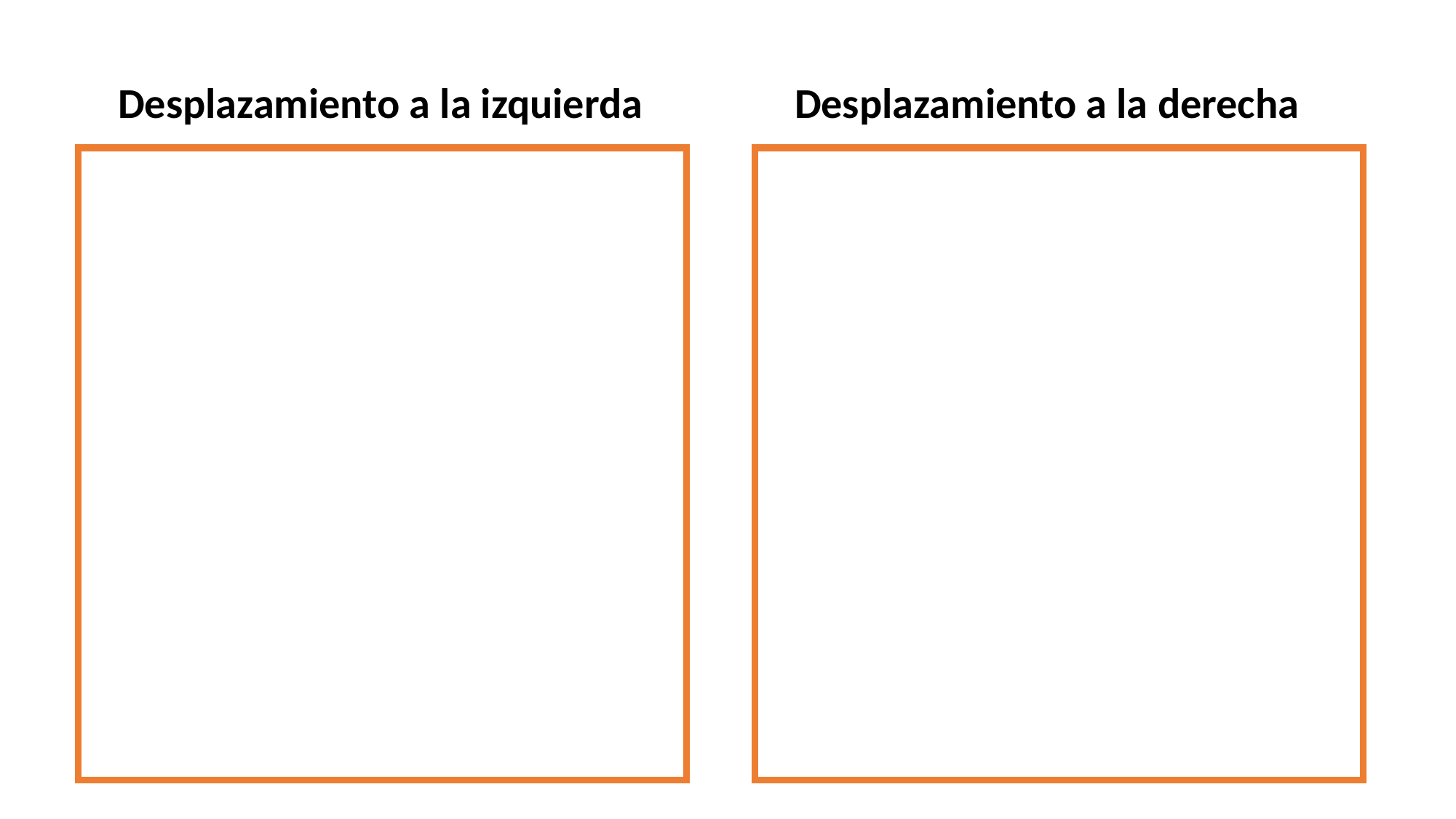

Desplazamiento a la izquierda
Desplazamiento a la derecha
La operación se realiza tal cual (sea positivo o negativo)

int bits = 1010
bits <<= 1 == 0100

unsigned int bits = 1010
bits <<= 1 == 0100

El número se rellena hacia “atrás” con el signo

int bits = 1010
bits >>= 1 == 1101

int bits = 0010
bits >>= 1 == 0001

o con 0’s si es un bits sin signo

unsigned int bits = 1010
bits >>= 1 == 0101